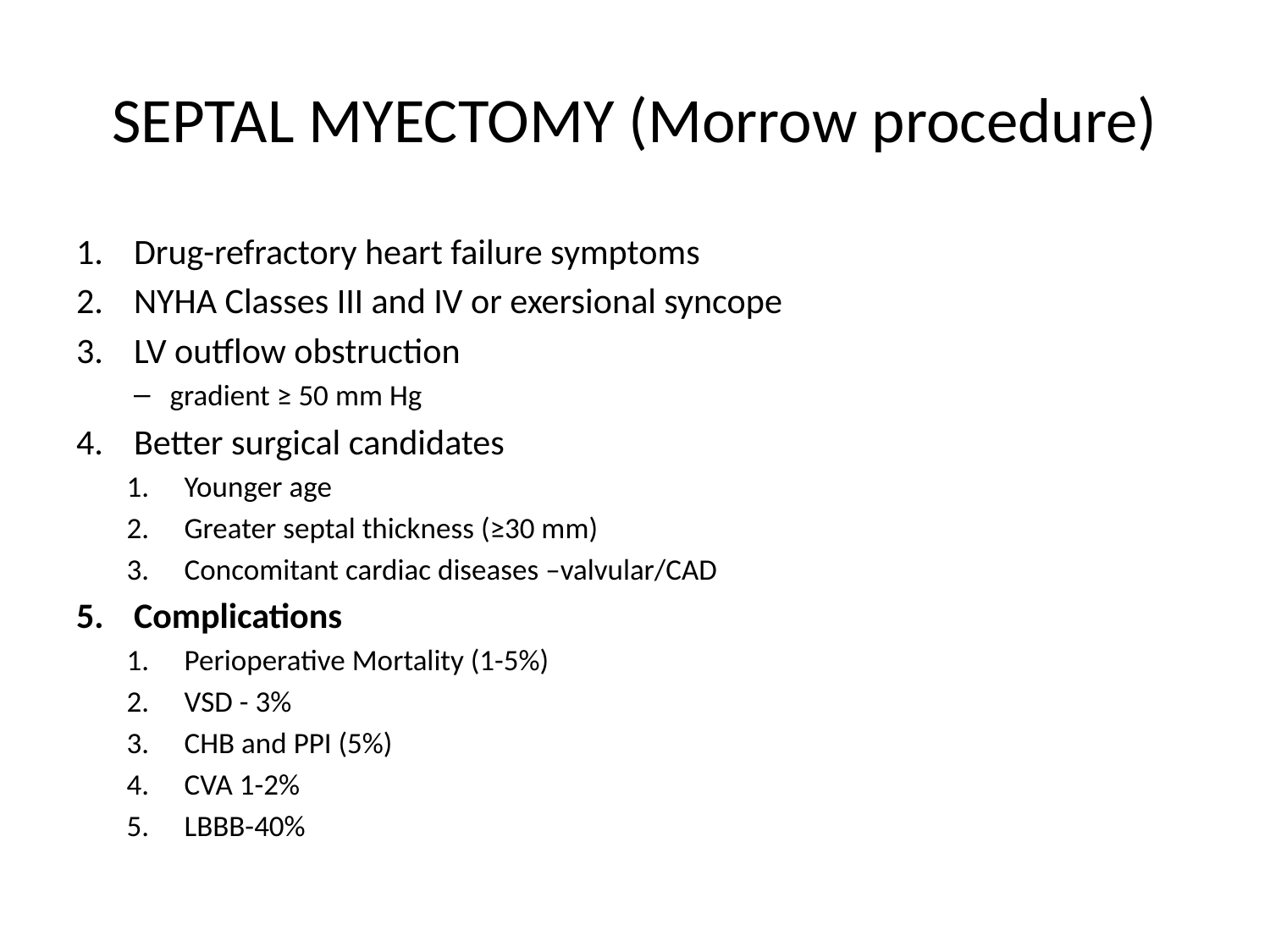

# SEPTAL MYECTOMY (Morrow procedure)
Drug-refractory heart failure symptoms
NYHA Classes III and IV or exersional syncope
LV outflow obstruction
gradient ≥ 50 mm Hg
Better surgical candidates
Younger age
Greater septal thickness (≥30 mm)
Concomitant cardiac diseases –valvular/CAD
Complications
Perioperative Mortality (1-5%)
VSD - 3%
CHB and PPI (5%)
CVA 1-2%
LBBB-40%